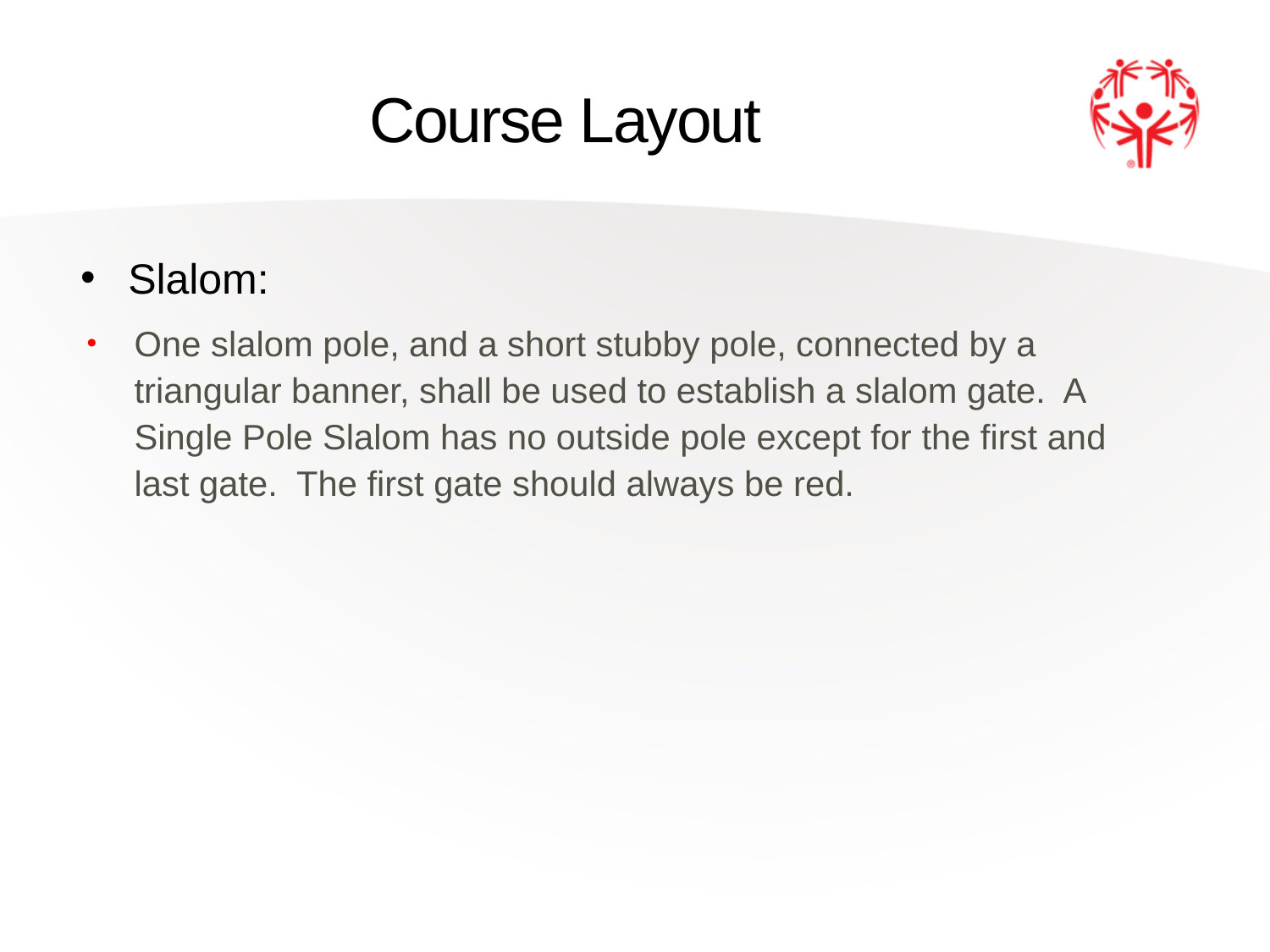

# Course Layout
Slalom:
One slalom pole, and a short stubby pole, connected by a triangular banner, shall be used to establish a slalom gate.  A Single Pole Slalom has no outside pole except for the first and last gate.  The first gate should always be red.